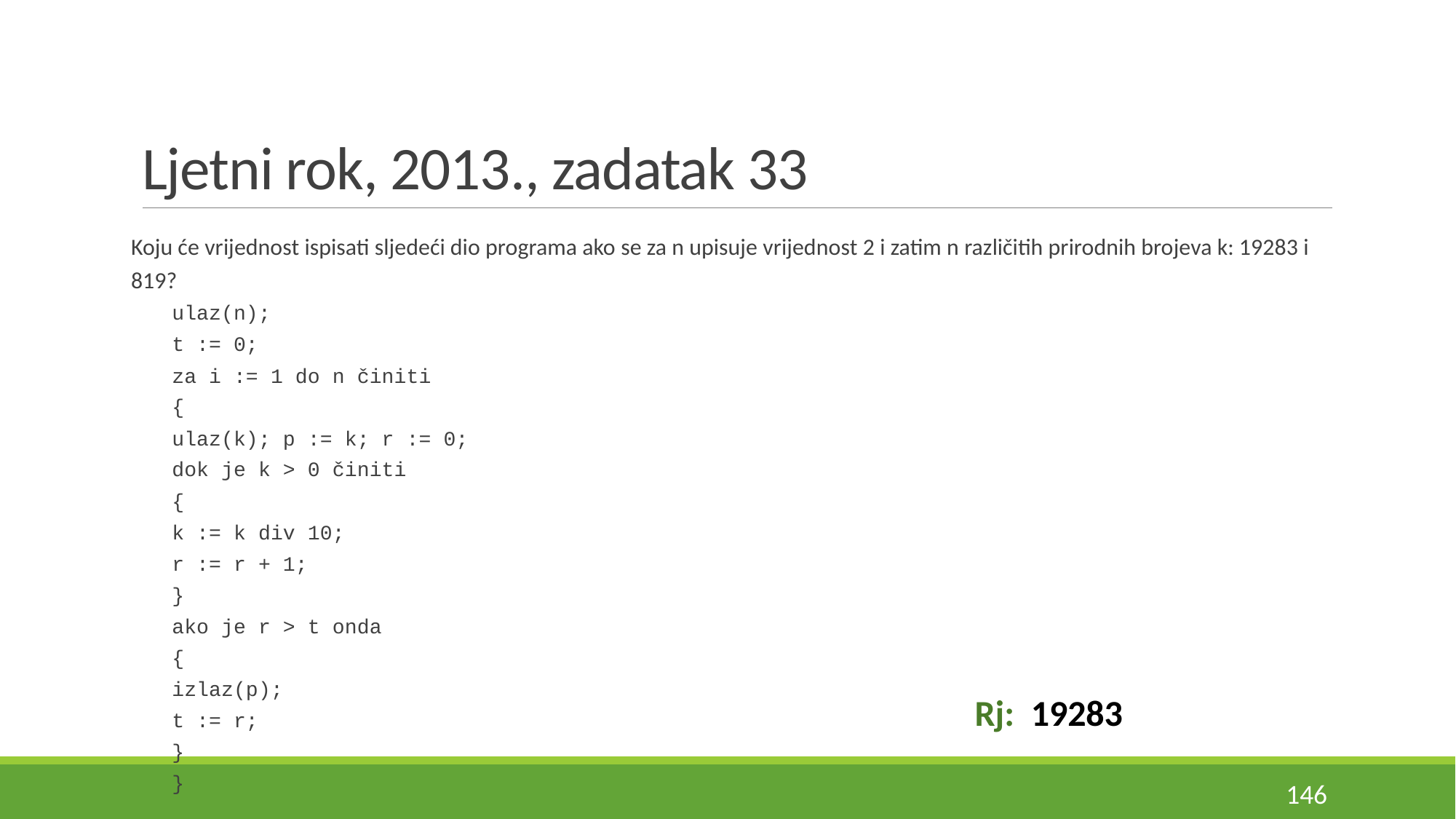

# Ljetni rok, 2013., zadatak 33
Koju će vrijednost ispisati sljedeći dio programa ako se za n upisuje vrijednost 2 i zatim n različitih prirodnih brojeva k: 19283 i 819?
ulaz(n);
t := 0;
za i := 1 do n činiti
{
	ulaz(k); p := k; r := 0;
	dok je k > 0 činiti
	{
		k := k div 10;
		r := r + 1;
	}
	ako je r > t onda
	{
		izlaz(p);
		t := r;
	}
}
Rj:  19283

146